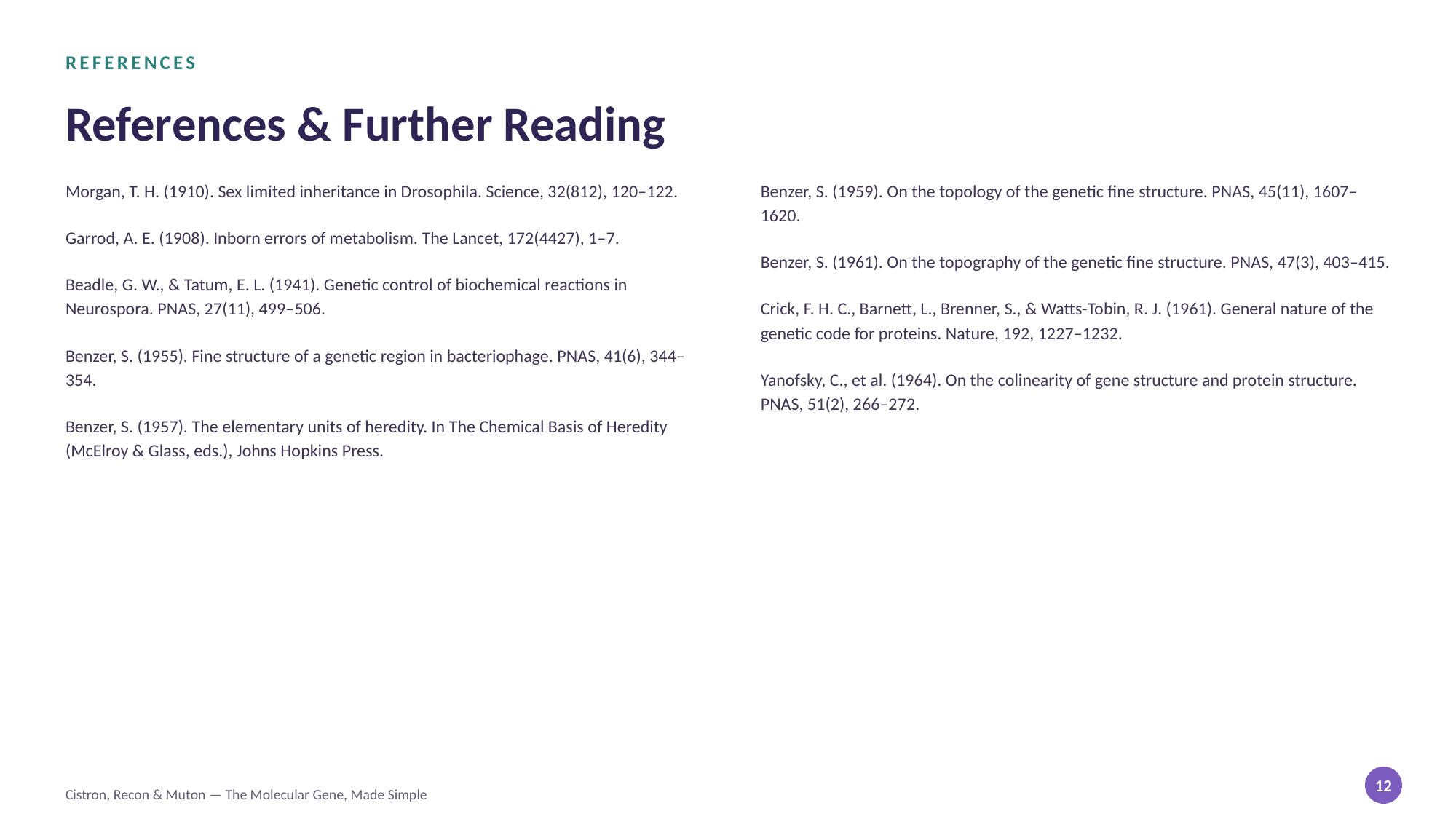

REFERENCES
References & Further Reading
Morgan, T. H. (1910). Sex limited inheritance in Drosophila. Science, 32(812), 120–122.
Garrod, A. E. (1908). Inborn errors of metabolism. The Lancet, 172(4427), 1–7.
Beadle, G. W., & Tatum, E. L. (1941). Genetic control of biochemical reactions in Neurospora. PNAS, 27(11), 499–506.
Benzer, S. (1955). Fine structure of a genetic region in bacteriophage. PNAS, 41(6), 344–354.
Benzer, S. (1957). The elementary units of heredity. In The Chemical Basis of Heredity (McElroy & Glass, eds.), Johns Hopkins Press.
Benzer, S. (1959). On the topology of the genetic fine structure. PNAS, 45(11), 1607–1620.
Benzer, S. (1961). On the topography of the genetic fine structure. PNAS, 47(3), 403–415.
Crick, F. H. C., Barnett, L., Brenner, S., & Watts-Tobin, R. J. (1961). General nature of the genetic code for proteins. Nature, 192, 1227–1232.
Yanofsky, C., et al. (1964). On the colinearity of gene structure and protein structure. PNAS, 51(2), 266–272.

12
Cistron, Recon & Muton — The Molecular Gene, Made Simple